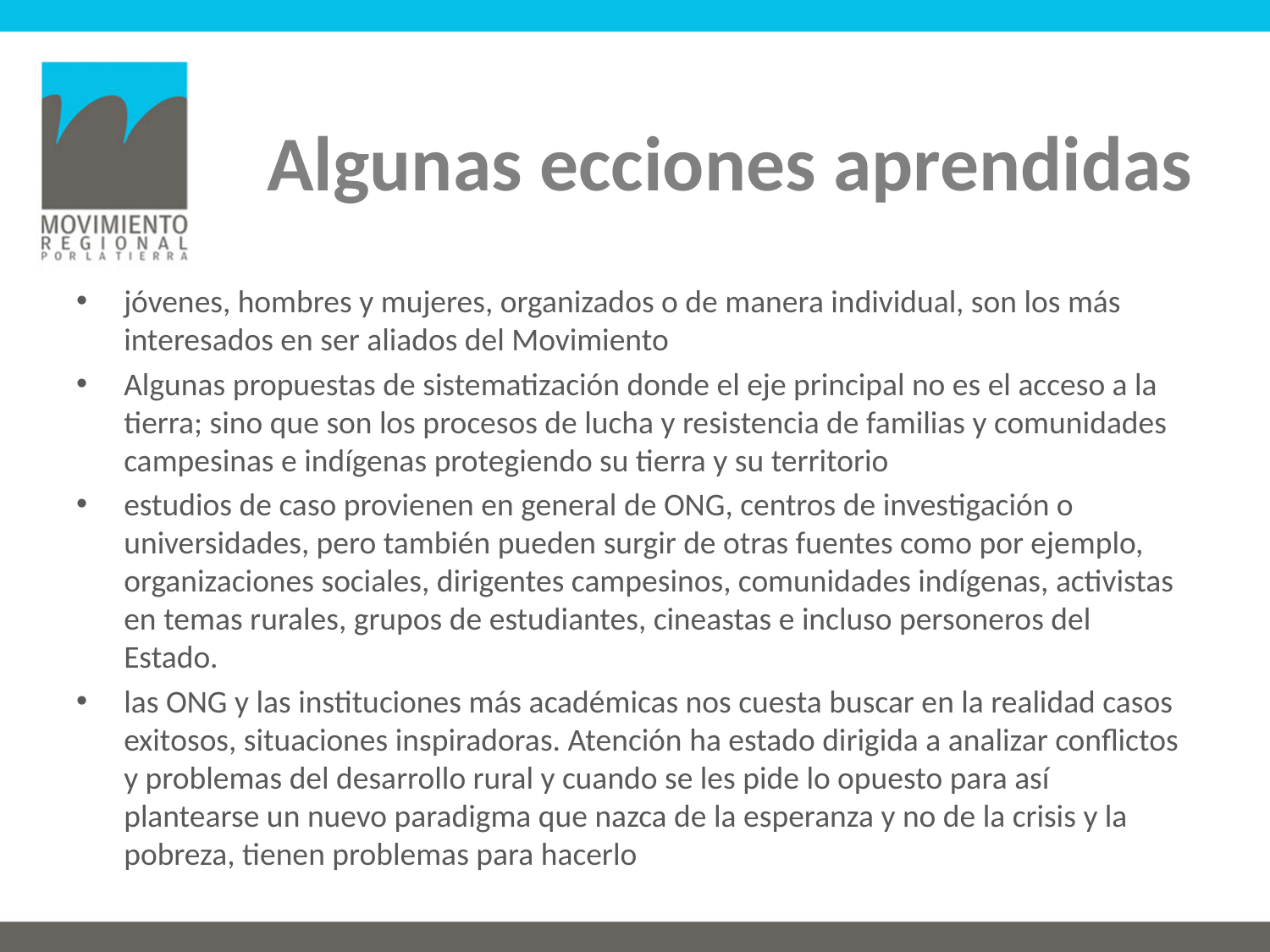

# Algunas ecciones aprendidas
jóvenes, hombres y mujeres, organizados o de manera individual, son los más interesados en ser aliados del Movimiento
Algunas propuestas de sistematización donde el eje principal no es el acceso a la tierra; sino que son los procesos de lucha y resistencia de familias y comunidades campesinas e indígenas protegiendo su tierra y su territorio
estudios de caso provienen en general de ONG, centros de investigación o universidades, pero también pueden surgir de otras fuentes como por ejemplo, organizaciones sociales, dirigentes campesinos, comunidades indígenas, activistas en temas rurales, grupos de estudiantes, cineastas e incluso personeros del Estado.
las ONG y las instituciones más académicas nos cuesta buscar en la realidad casos exitosos, situaciones inspiradoras. Atención ha estado dirigida a analizar conflictos y problemas del desarrollo rural y cuando se les pide lo opuesto para así plantearse un nuevo paradigma que nazca de la esperanza y no de la crisis y la pobreza, tienen problemas para hacerlo